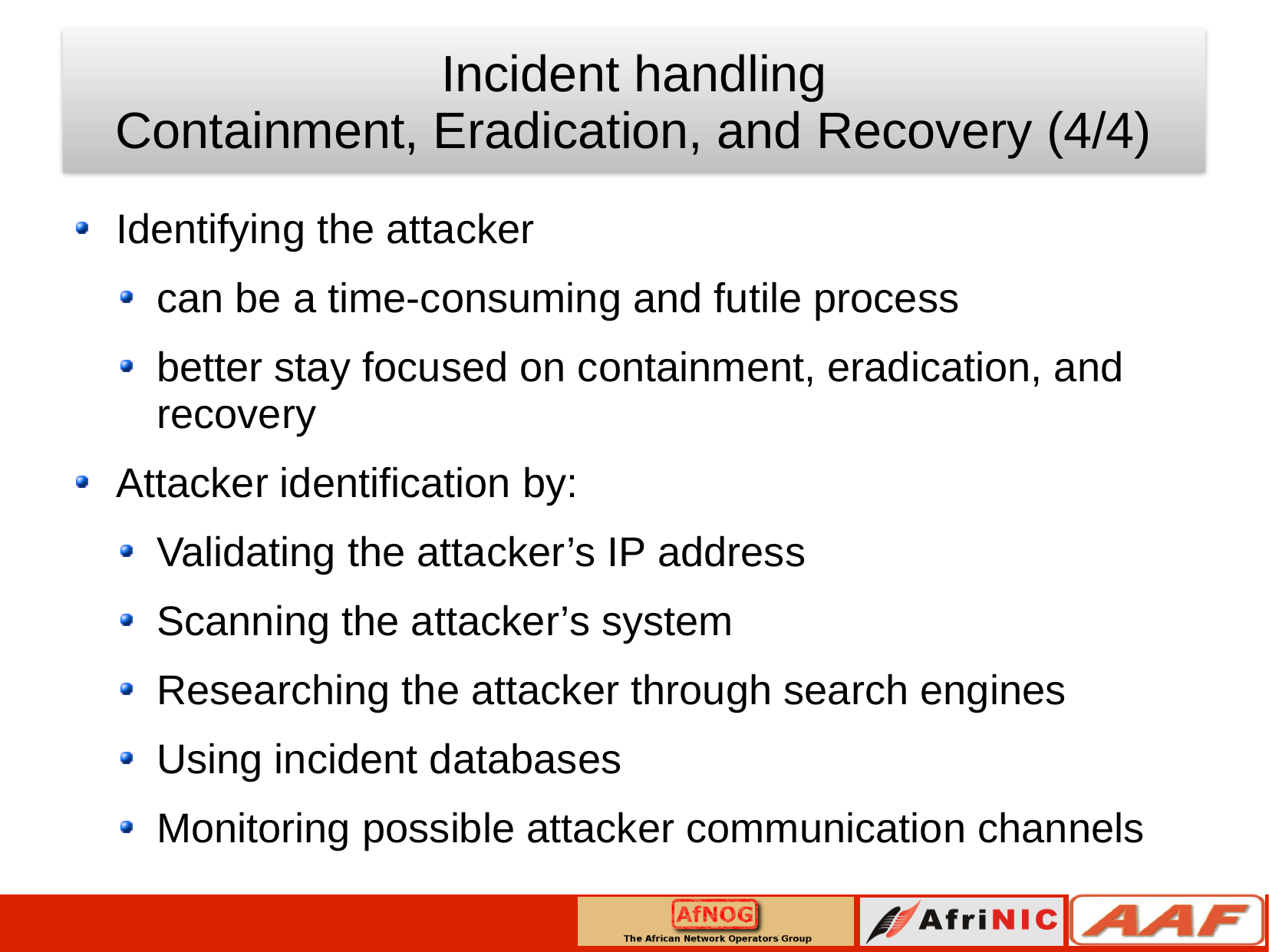

Incident handling
Containment, Eradication, and Recovery (4/4)
Identifying the attacker
can be a time-consuming and futile process
better stay focused on containment, eradication, and recovery
Attacker identification by:
Validating the attacker’s IP address
Scanning the attacker’s system
Researching the attacker through search engines
Using incident databases
Monitoring possible attacker communication channels